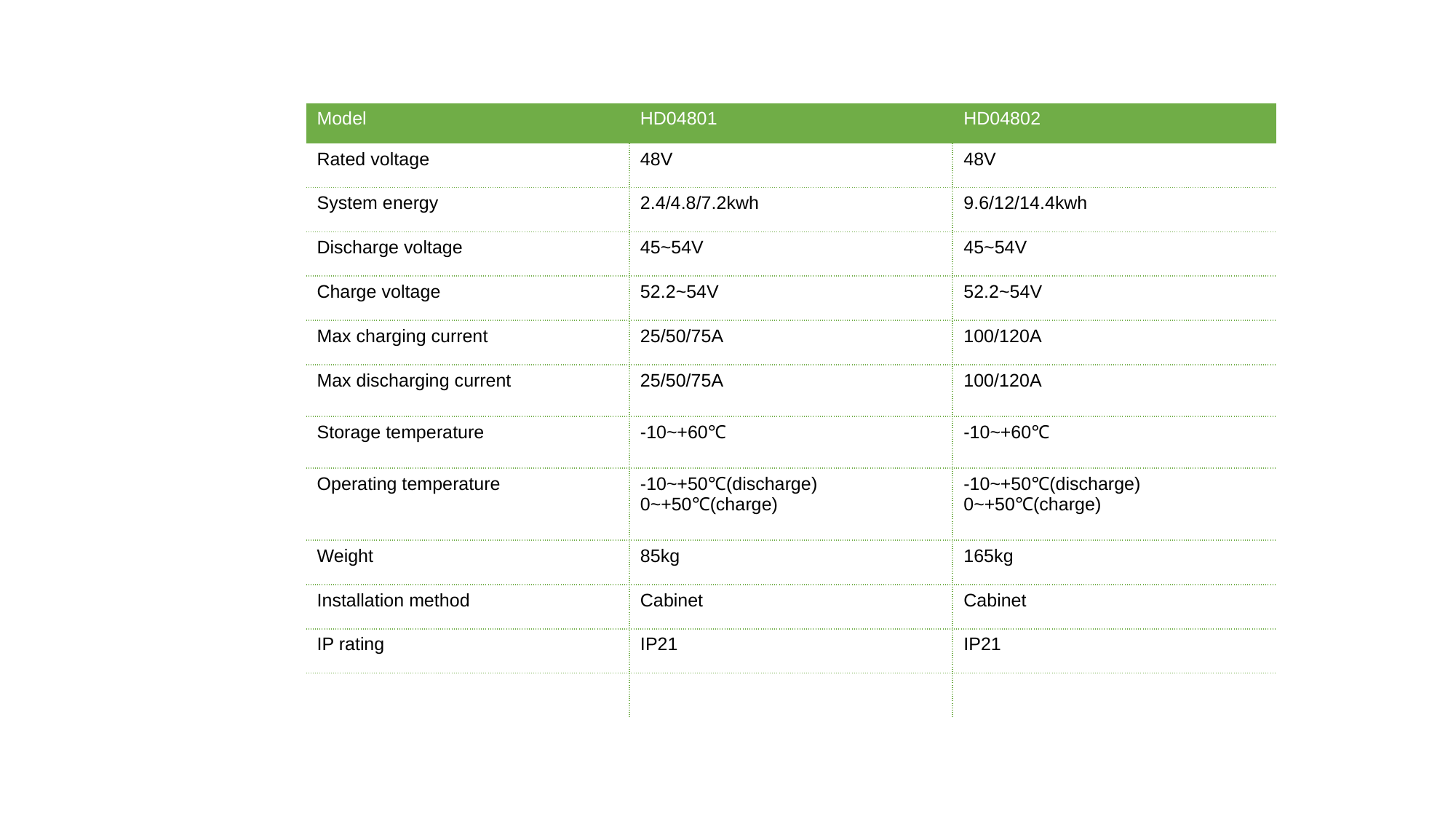

| Model | HD04801 | HD04802 |
| --- | --- | --- |
| Rated voltage | 48V | 48V |
| System energy | 2.4/4.8/7.2kwh | 9.6/12/14.4kwh |
| Discharge voltage | 45~54V | 45~54V |
| Charge voltage | 52.2~54V | 52.2~54V |
| Max charging current | 25/50/75A | 100/120A |
| Max discharging current | 25/50/75A | 100/120A |
| Storage temperature | -10~+60℃ | -10~+60℃ |
| Operating temperature | -10~+50℃(discharge) 0~+50℃(charge) | -10~+50℃(discharge) 0~+50℃(charge) |
| Weight | 85kg | 165kg |
| Installation method | Cabinet | Cabinet |
| IP rating | IP21 | IP21 |
|  |  |  |